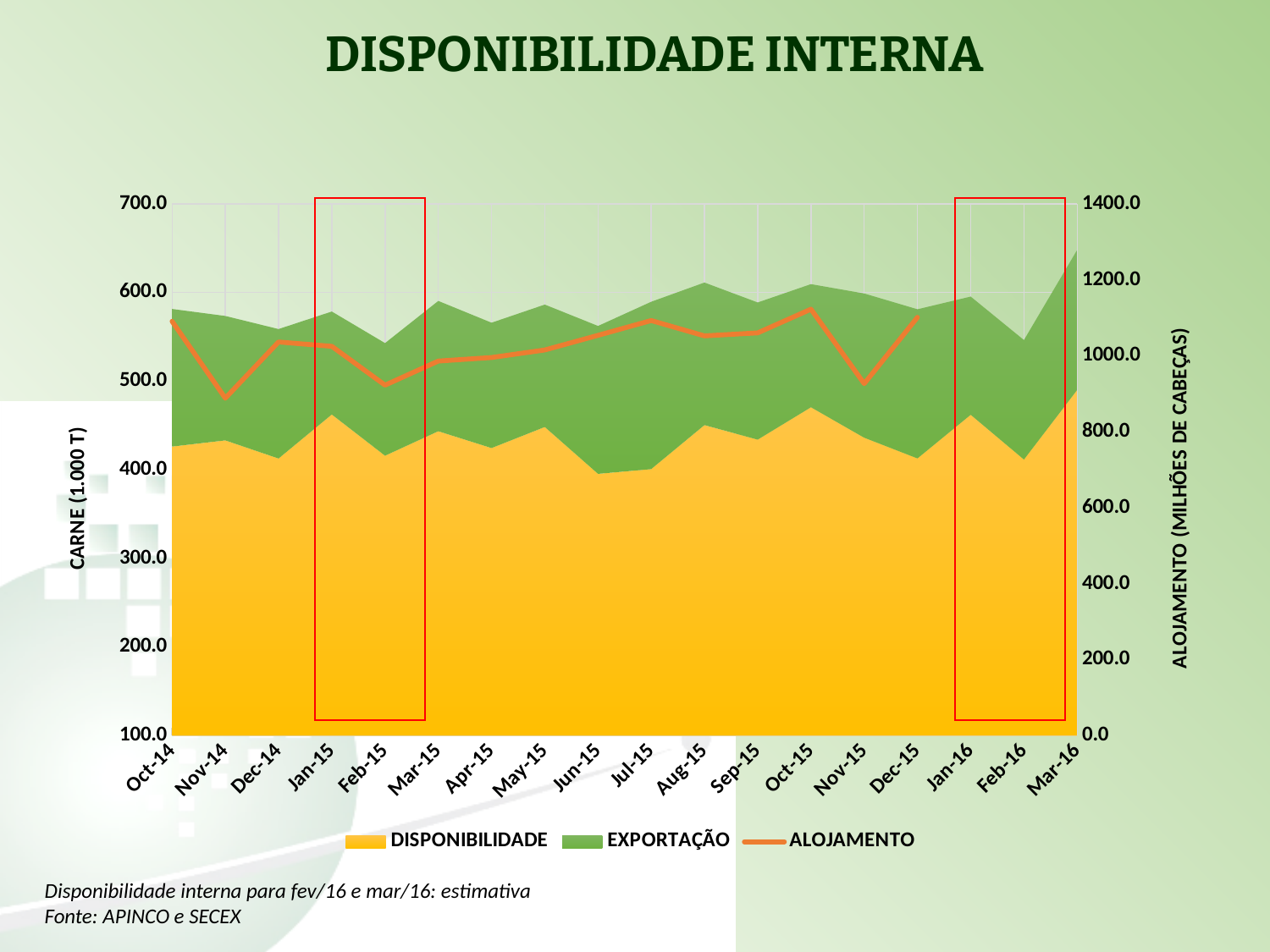

DISPONIBILIDADE INTERNA

### Chart

| Category |  |  |  |
|---|---|---|---|
| 41913 | 761.0999999999999 | 362.2 | 567.5 |
| 41944 | 777.5000000000001 | 327.4 | 480.8 |
| 41974 | 729.7 | 340.7 | 544.1999999999999 |
| 42005 | 845.5999999999999 | 271.0 | 539.3000000000001 |
| 42036 | 737.1 | 296.4 | 495.5 |
| 42064 | 801.5 | 343.0 | 522.6999999999999 |
| 42095 | 757.183 | 330.0 | 526.6999999999999 |
| 42125 | 812.7 | 322.2 | 535.1999999999999 |
| 42156 | 689.3 | 389.3 | 551.6999999999999 |
| 42186 | 701.8 | 440.5 | 568.4 |
| 42217 | 817.7 | 375.2 | 551.1 |
| 42248 | 779.4000000000001 | 361.0 | 554.4999999999999 |
| 42278 | 864.6999999999999 | 324.1 | 581.2 |
| 42309 | 784.5 | 379.7 | 497.2 |
| 42339 | 729.8999999999999 | 392.7 | 572.0 |
| 42370 | 844.9 | 311.1 | None |
| 42401 | 726.989263 | 314.566737 | None |
| 42430 | 910.4008140000001 | 368.629954 | None |

Disponibilidade interna para fev/16 e mar/16: estimativa
Fonte: APINCO e SECEX